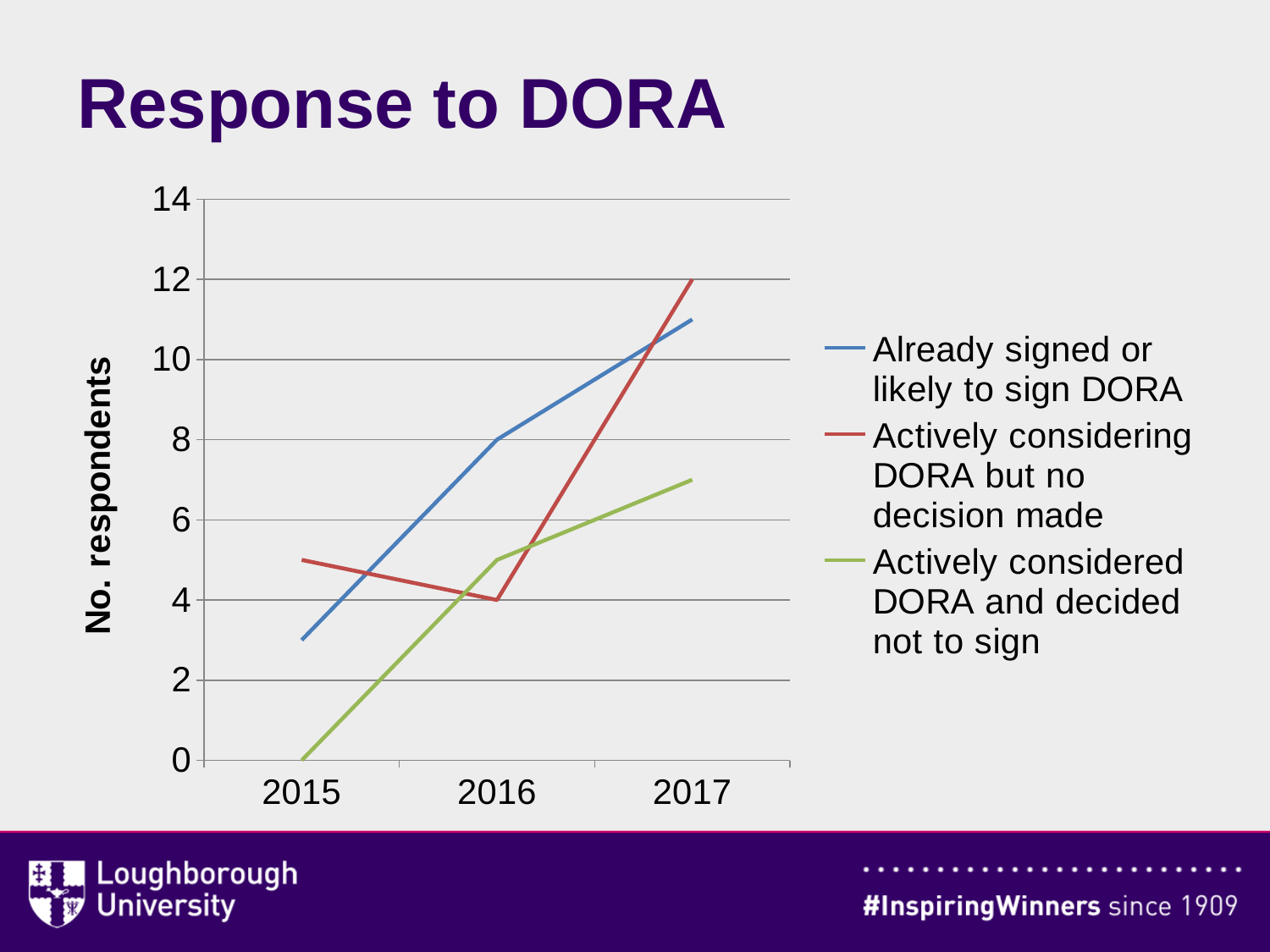

# Response to DORA

### Chart

| Category | Already signed or likely to sign DORA | Actively considering DORA but no decision made | Actively considered DORA and decided not to sign |
|---|---|---|---|
| 2015 | 3.0 | 5.0 | 0.0 |
| 2016 | 8.0 | 4.0 | 5.0 |
| 2017 | 11.0 | 12.0 | 7.0 |